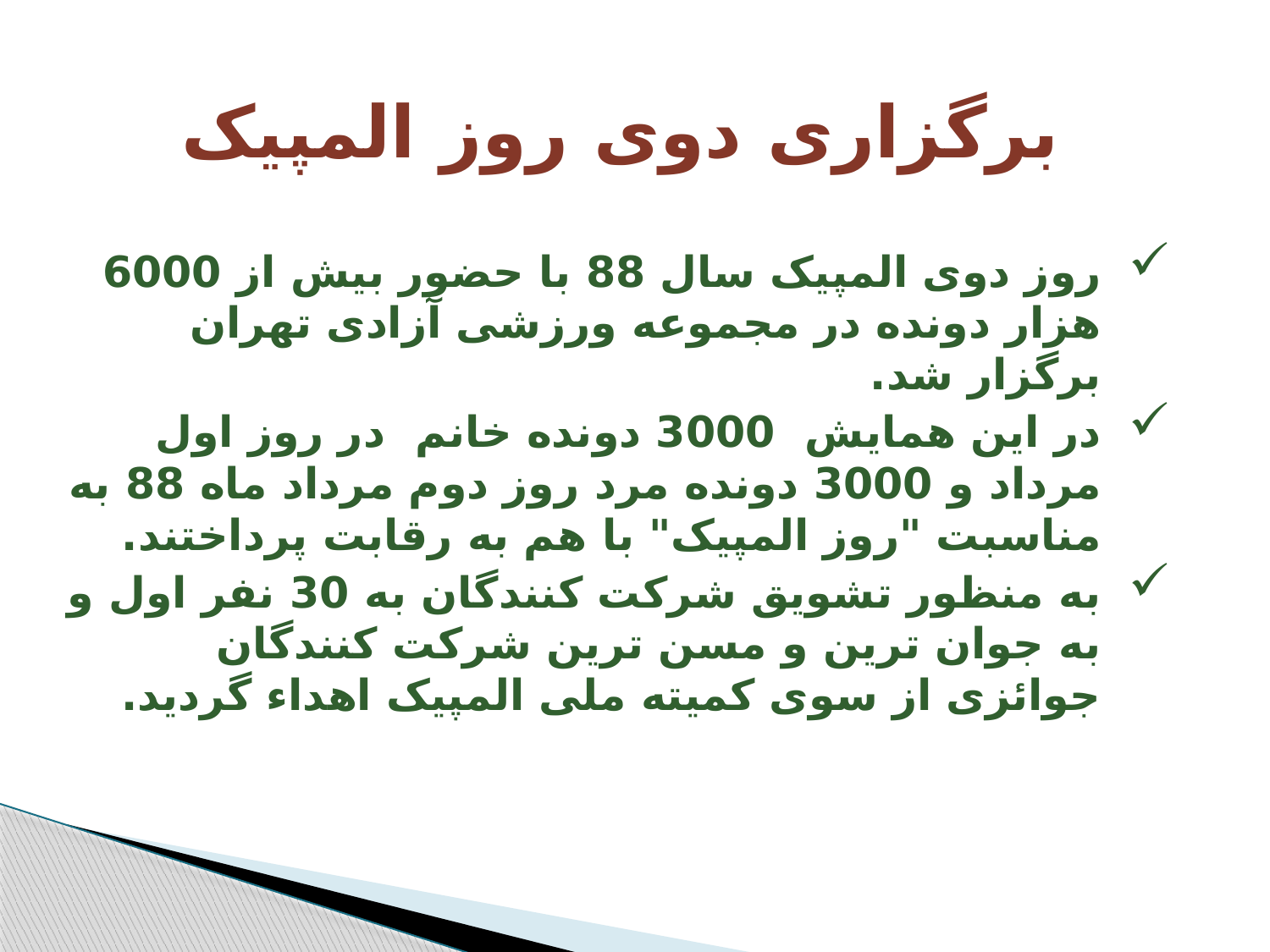

# برگزاری دوی روز المپیک
روز دوی المپیک سال 88 با حضور بیش از 6000 هزار دونده در مجموعه ورزشی آزادی تهران برگزار شد.
در این همایش  3000 دونده خانم  در روز اول مرداد و 3000 دونده مرد روز دوم مرداد ماه 88 به مناسبت "روز المپیک" با هم به رقابت پرداختند.
به منظور تشویق شرکت کنندگان به 30 نفر اول و به جوان ترین و مسن ترین شرکت کنندگان جوائزی از سوی کمیته ملی المپیک اهداء گردید.